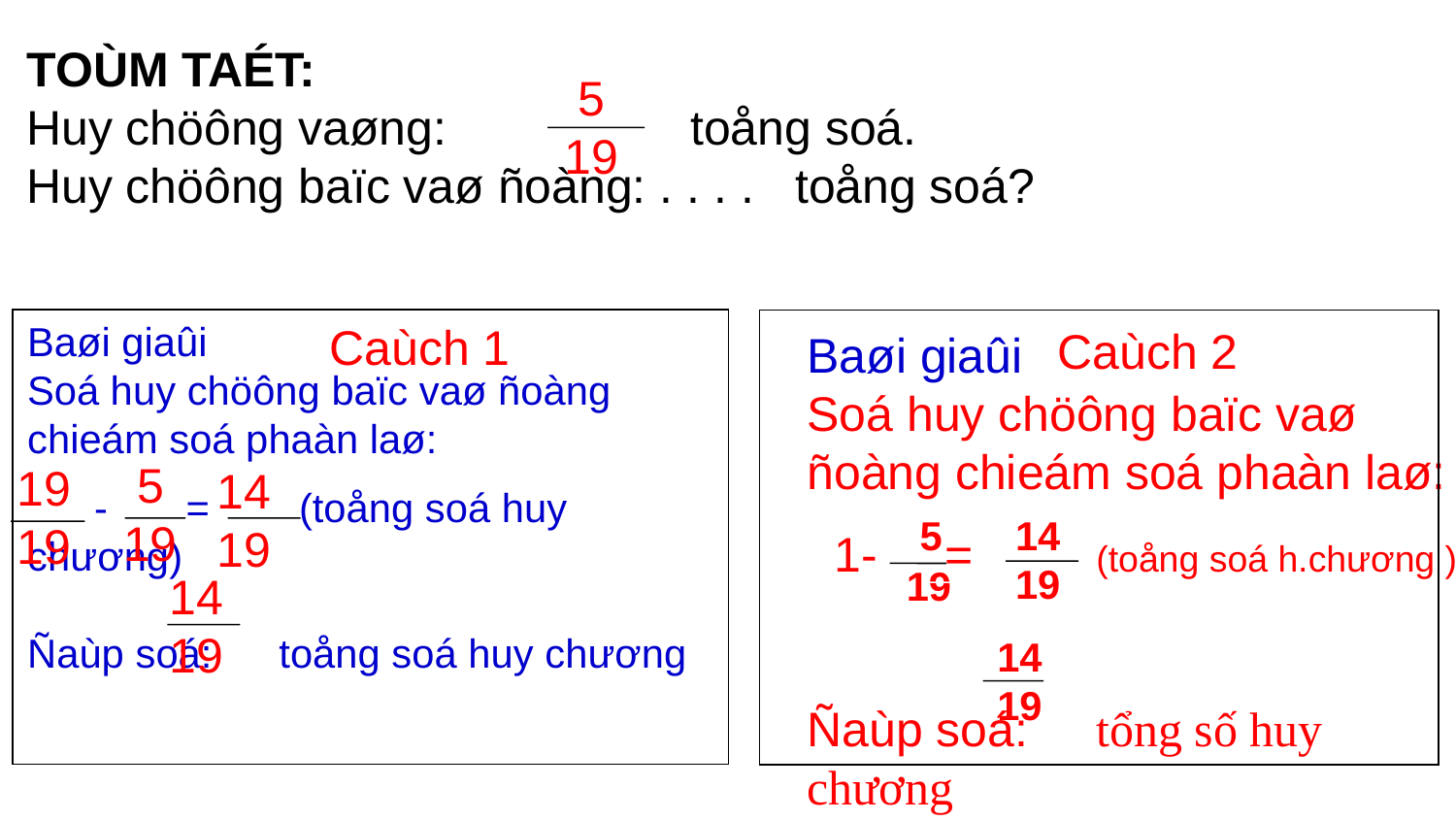

TOÙM TAÉT:
Huy chöông vaøng:                  toång soá.
Huy chöông baïc vaø ñoàng: . . . .   toång soá?
 5
19

Baøi giaûi
Soá huy chöông baïc vaø ñoàng chieám soá phaàn laø:
      -       =        (toång soá huy chương)
Ñaùp soá:      toång soá huy chương

Caùch 1

Caùch 2
Baøi giaûi
Soá huy chöông baïc vaø ñoàng chieám soá phaàn laø:
  1-     =         (toång soá h.chương )
Ñaùp soá:     tổng số huy chương
 5
19
19
19
14
19
 5
19
14
19

14
19

14
19